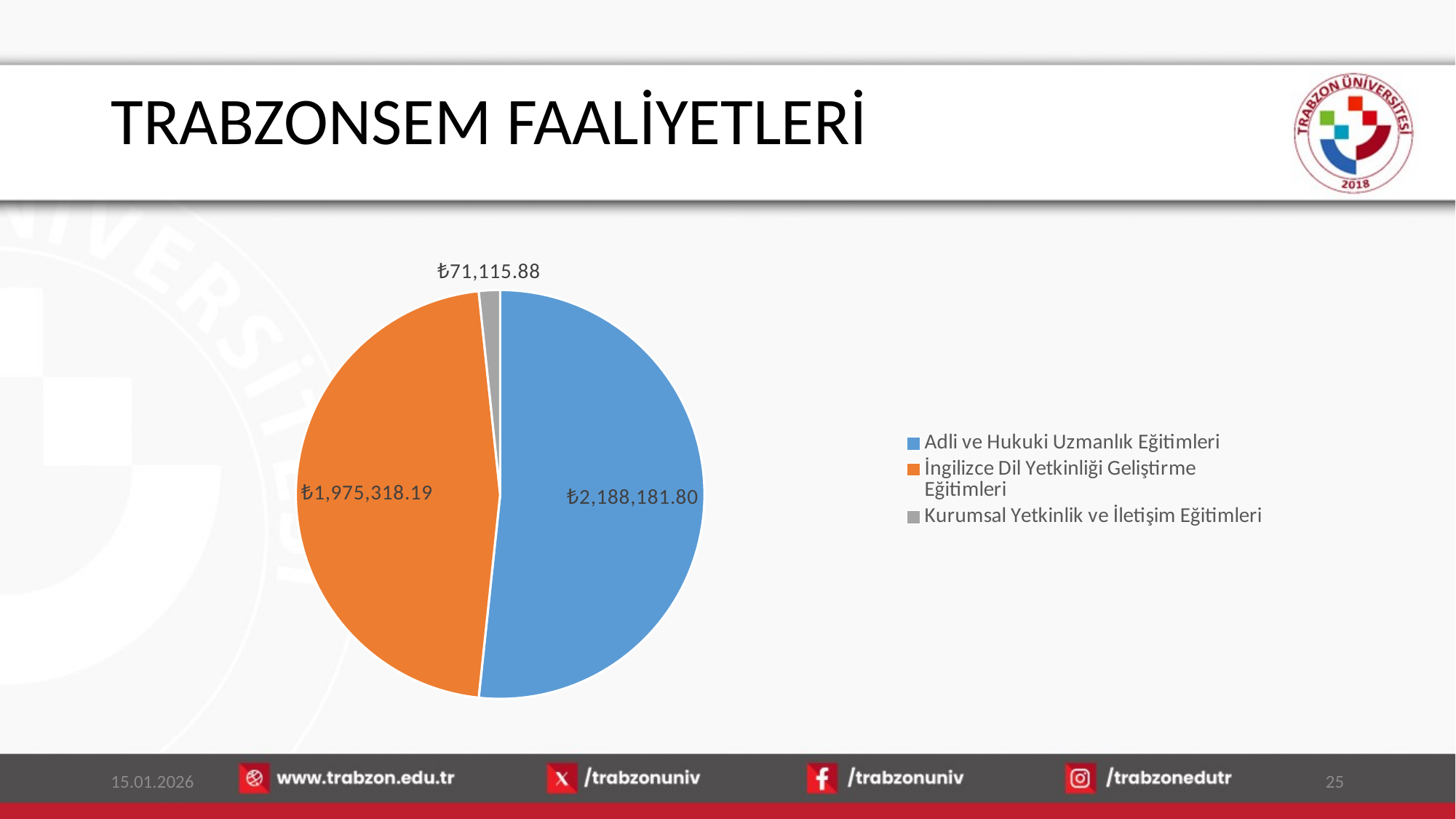

# TRABZONSEM FAALİYETLERİ

### Chart

| Category |  |
|---|---|
| Adli ve Hukuki Uzmanlık Eğitimleri | 2188181.8018181813 |
| İngilizce Dil Yetkinliği Geliştirme Eğitimleri | 1975318.1900000002 |
| Kurumsal Yetkinlik ve İletişim Eğitimleri | 71115.88 |
15.01.2026
25